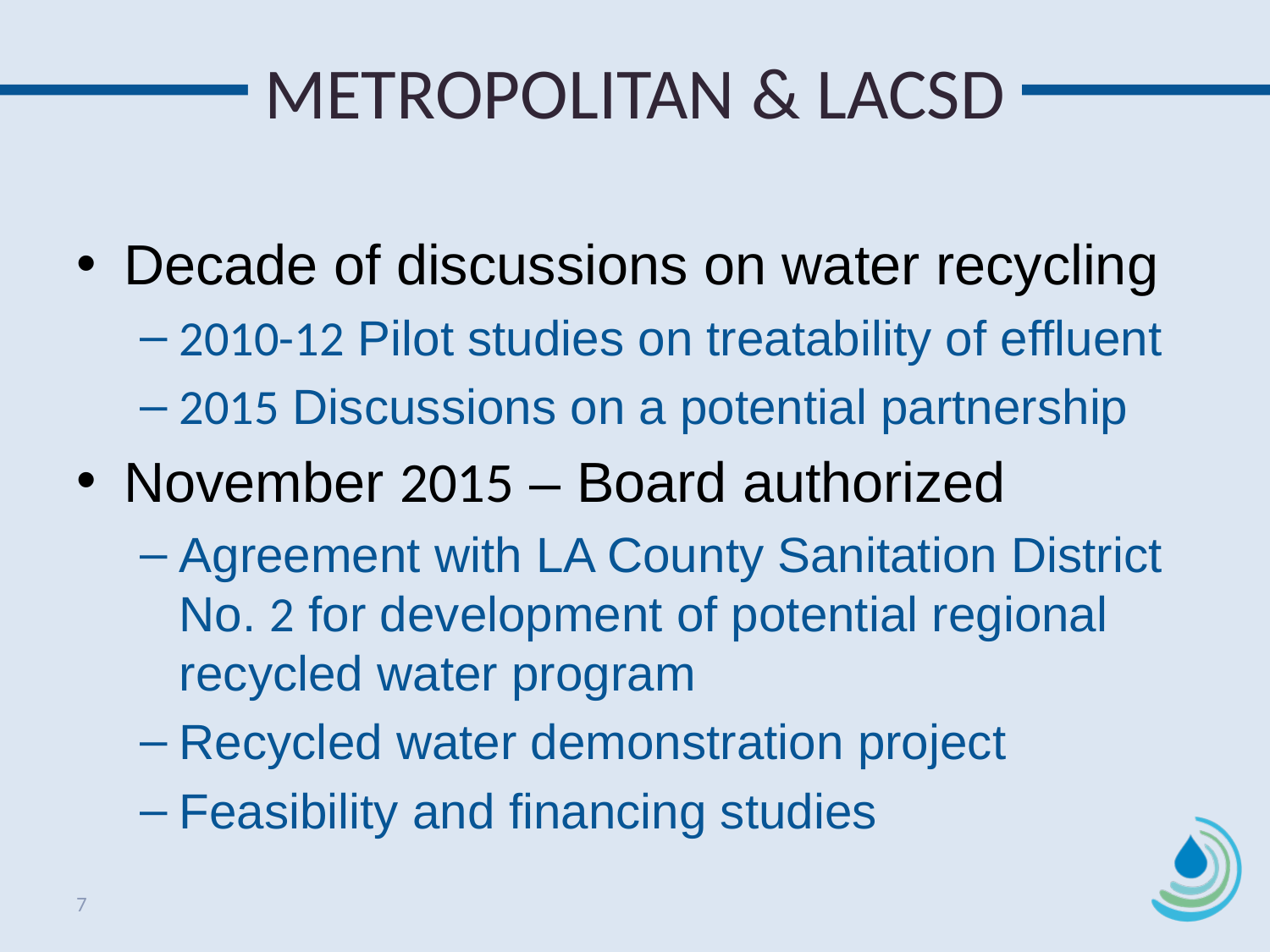

# METROPOLITAN & LACSD
Decade of discussions on water recycling
2010-12 Pilot studies on treatability of effluent
2015 Discussions on a potential partnership
November 2015 – Board authorized
Agreement with LA County Sanitation District No. 2 for development of potential regional recycled water program
Recycled water demonstration project
Feasibility and financing studies
7